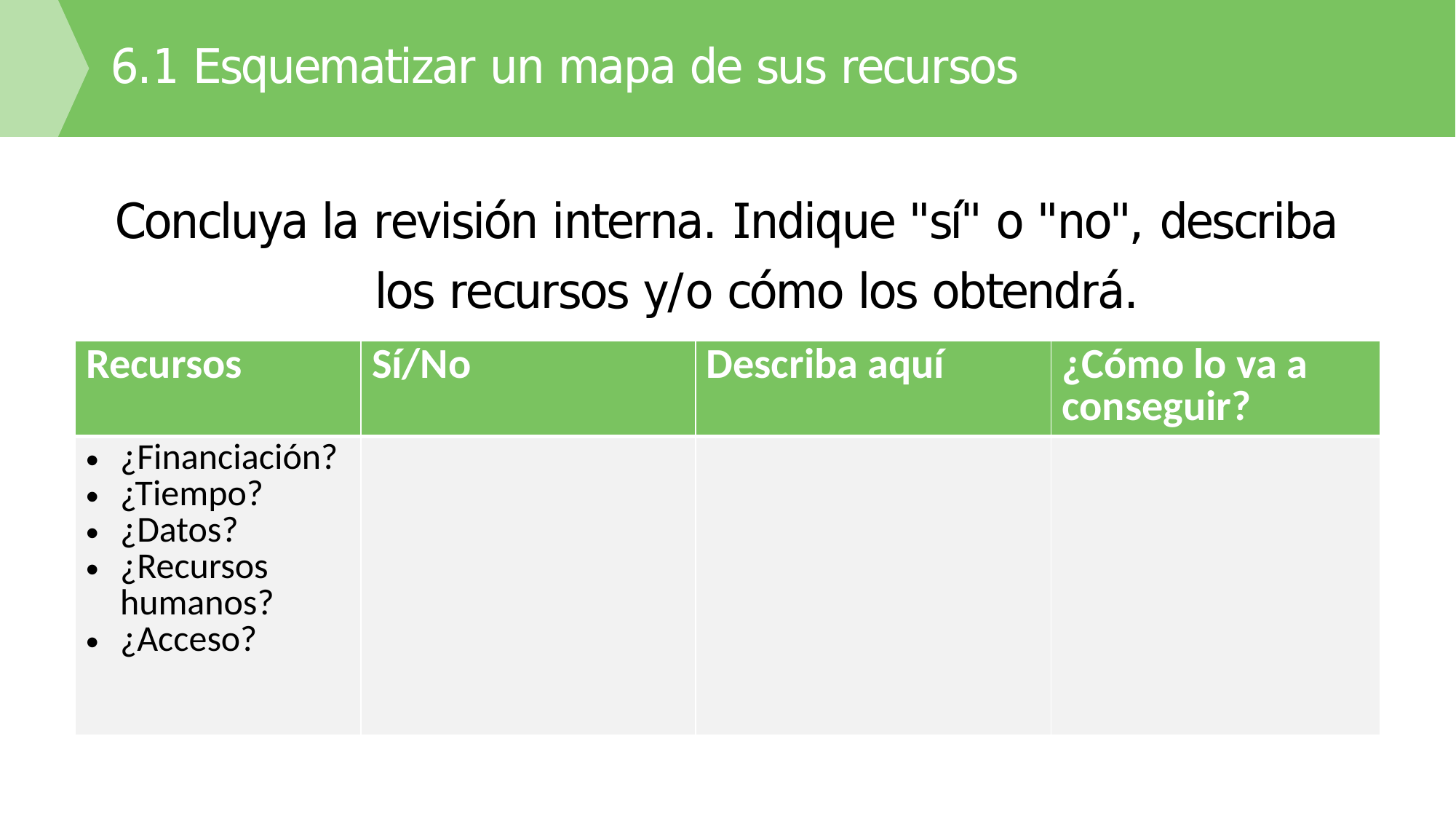

# 6.1 Esquematizar un mapa de sus recursos
Concluya la revisión interna. Indique "sí" o "no", describa los recursos y/o cómo los obtendrá.
| Recursos | Sí/No | Describa aquí | ¿Cómo lo va a conseguir? |
| --- | --- | --- | --- |
| ¿Financiación? ¿Tiempo? ¿Datos? ¿Recursos humanos? ¿Acceso? |  |  |  |